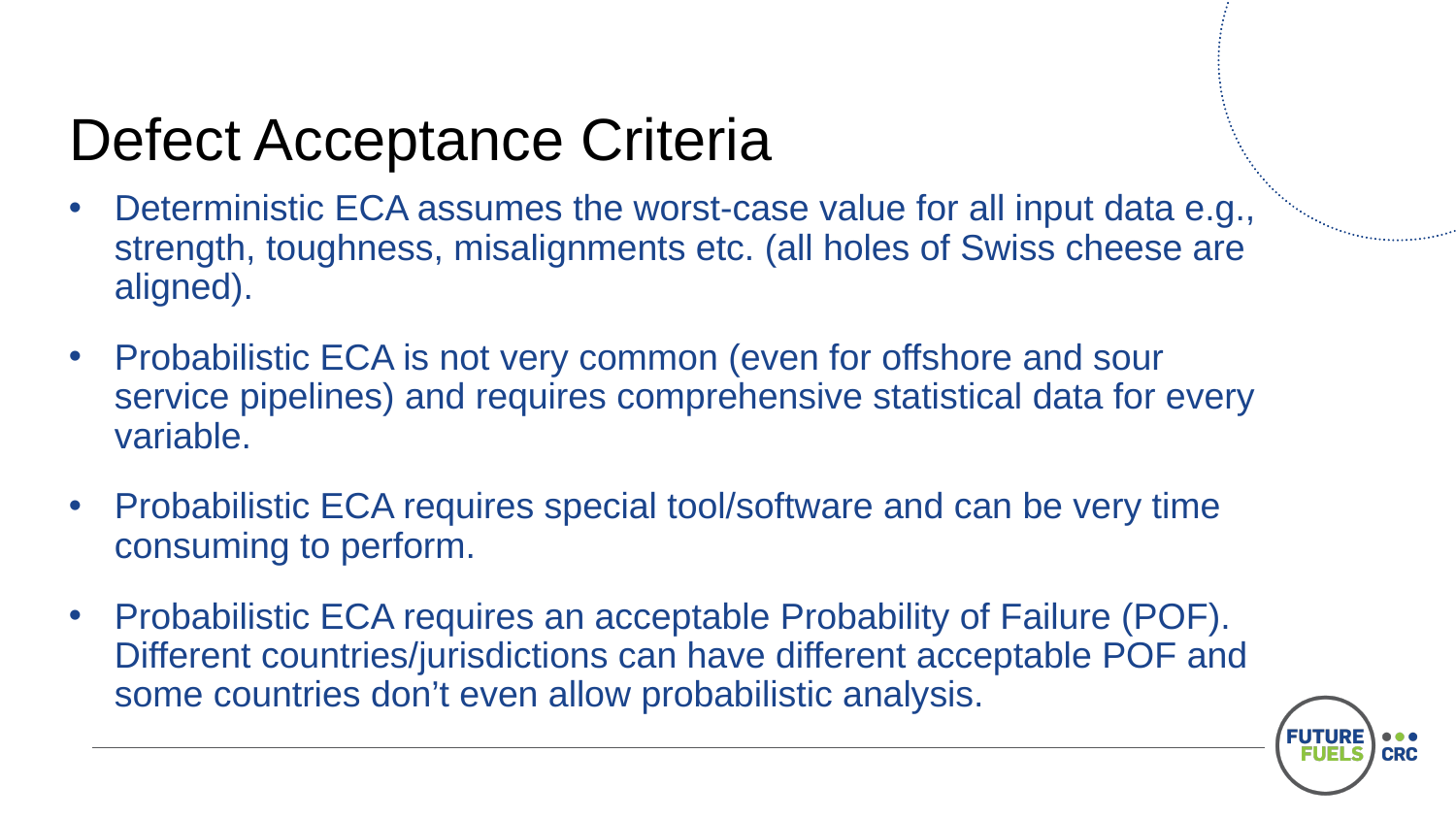

# Defect Acceptance Criteria
Deterministic ECA assumes the worst-case value for all input data e.g., strength, toughness, misalignments etc. (all holes of Swiss cheese are aligned).
Probabilistic ECA is not very common (even for offshore and sour service pipelines) and requires comprehensive statistical data for every variable.
Probabilistic ECA requires special tool/software and can be very time consuming to perform.
Probabilistic ECA requires an acceptable Probability of Failure (POF). Different countries/jurisdictions can have different acceptable POF and some countries don’t even allow probabilistic analysis.